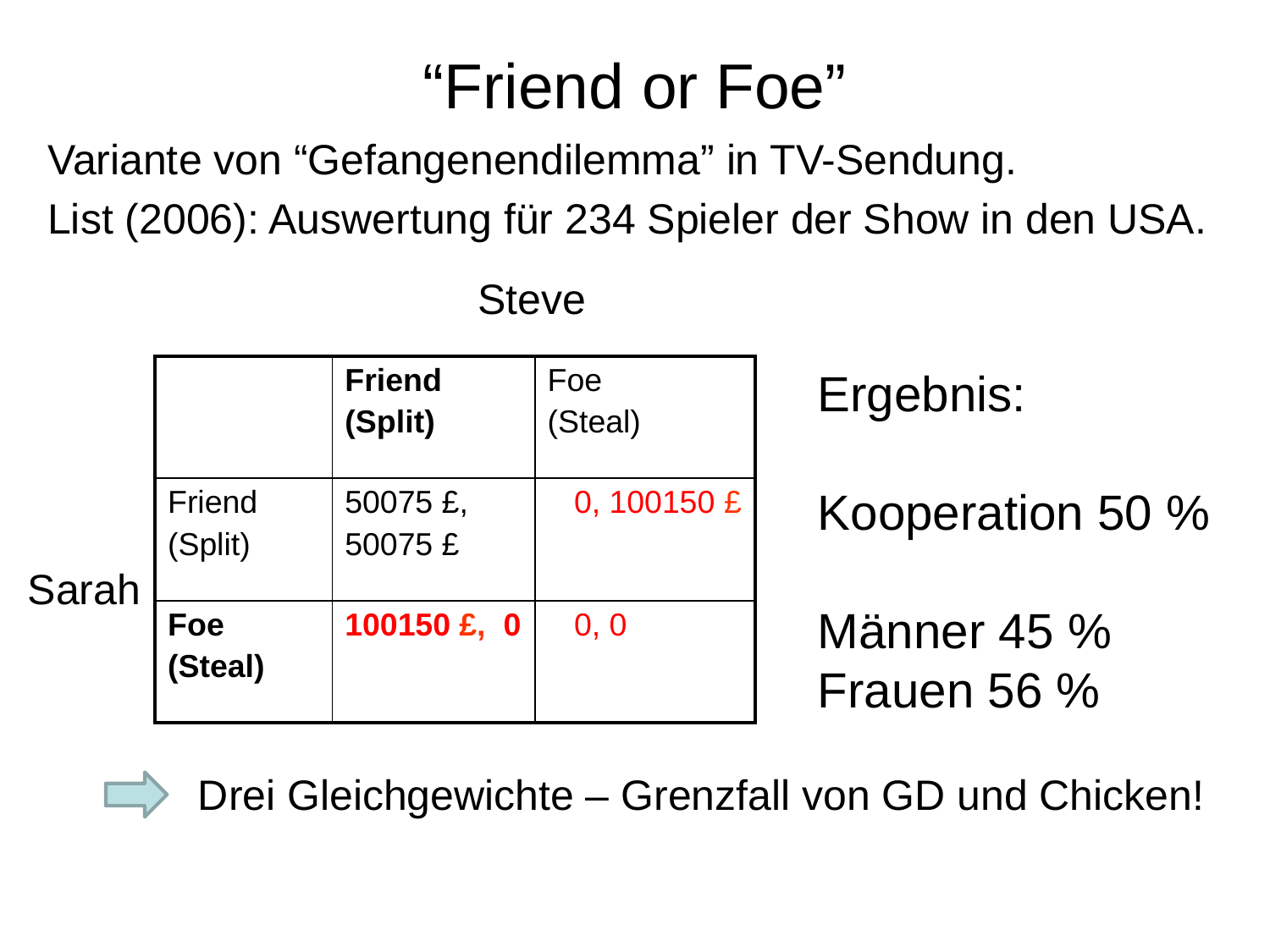

“Friend or Foe”
Variante von “Gefangenendilemma” in TV-Sendung.
List (2006): Auswertung für 234 Spieler der Show in den USA.

Steve

|  | Friend (Split) | Foe (Steal) |
| --- | --- | --- |
| Friend (Split) | 50075 £, 50075 £ | 0, 100150 £ |
| Foe (Steal) | 100150 £, 0 | 0, 0 |
Ergebnis:

Kooperation 50 %

Männer 45 %
Frauen 56 %
Sarah
Drei Gleichgewichte – Grenzfall von GD und Chicken!